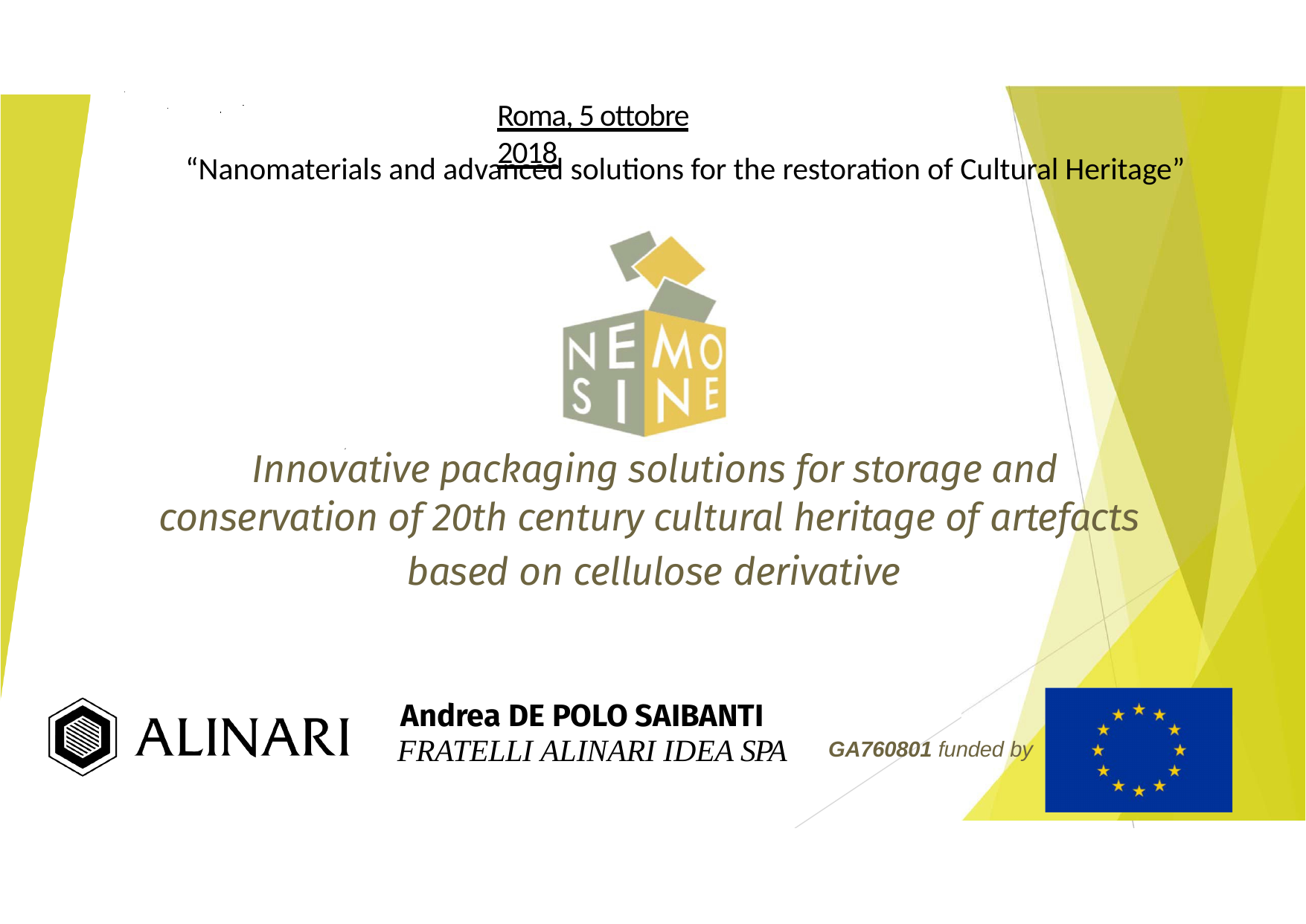

# Roma, 5 ottobre 2018

“Nanomaterials and advanced solutions for the restoration of Cultural Heritage”

Innovative packaging solutions for storage and  conservation of 20th century cultural heritage of artefacts
based on cellulose derivative

Andrea DE POLO SAIBANTI
FRATELLI ALINARI IDEA SPA
GA760801 funded by